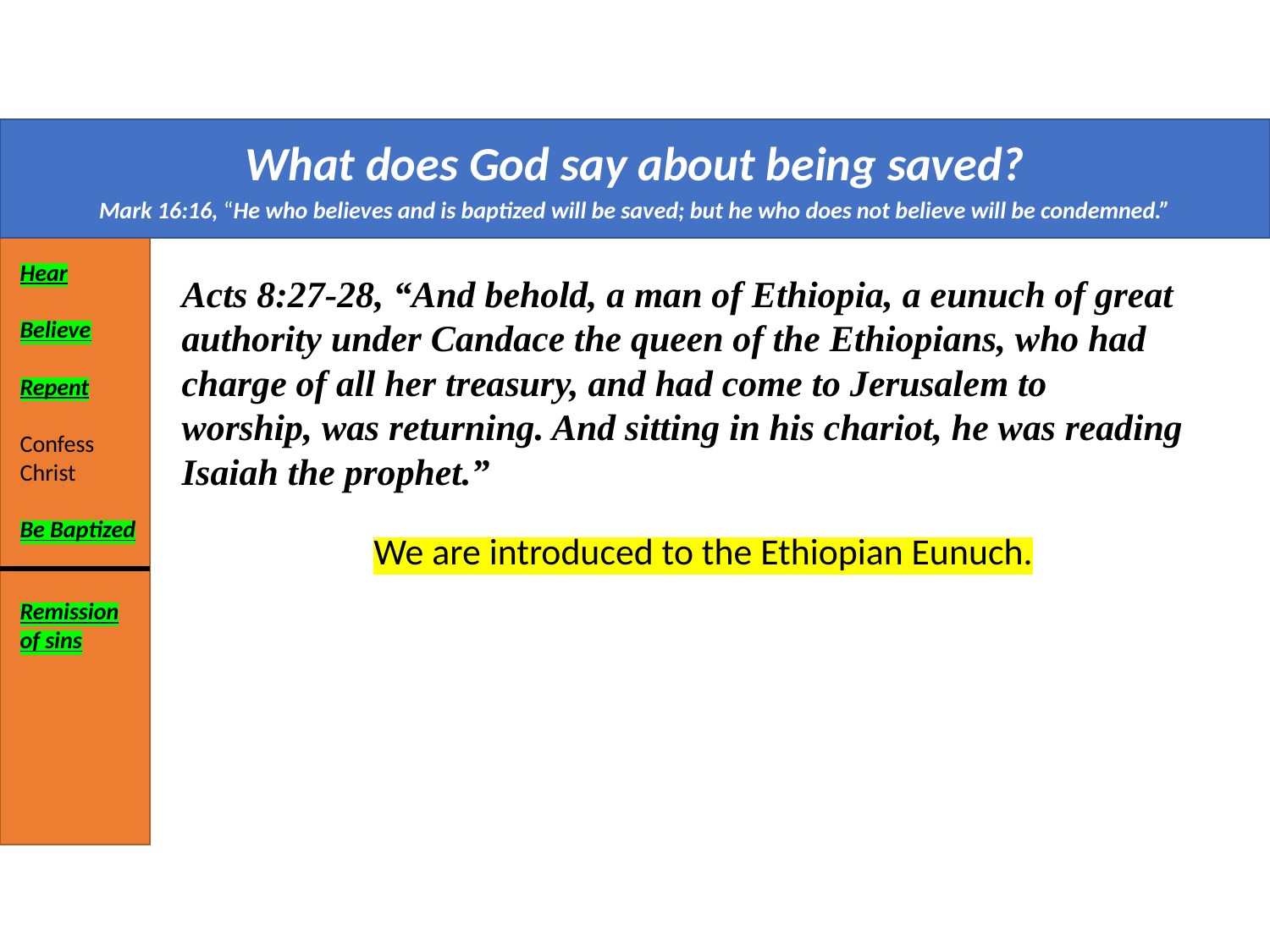

What does God say about being saved?

Mark 16:16, “He who believes and is baptized will be saved; but he who does not believe will be condemned.”

Hear

Believe

Repent

Confess Christ

Be Baptized
Acts 8:27-28, “And behold, a man of Ethiopia, a eunuch of great authority under Candace the queen of the Ethiopians, who had charge of all her treasury, and had come to Jerusalem to worship, was returning. And sitting in his chariot, he was reading Isaiah the prophet.”
We are introduced to the Ethiopian Eunuch.
Remission of sins